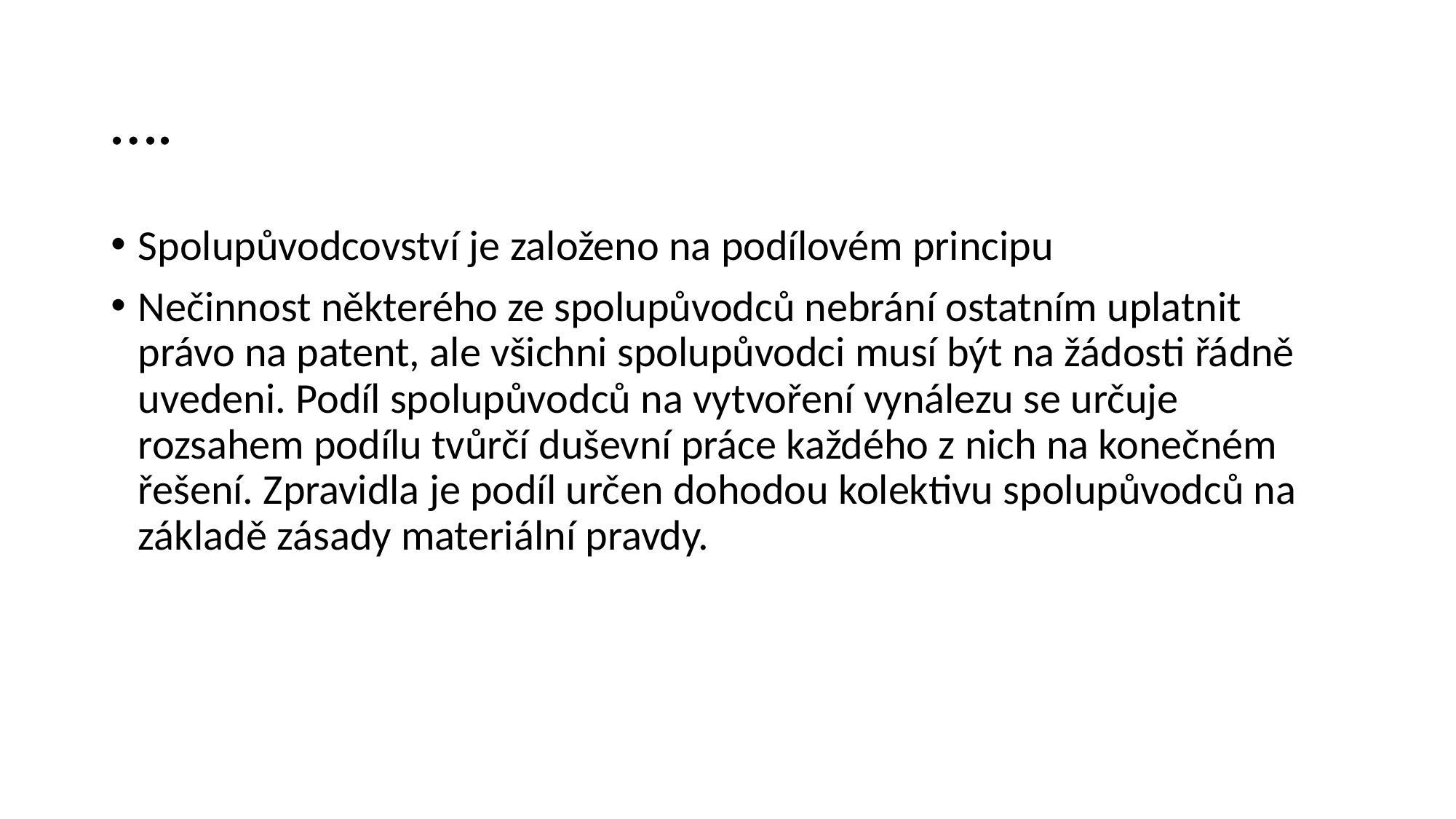

# ….
Spolupůvodcovství je založeno na podílovém principu
Nečinnost některého ze spolupůvodců nebrání ostatním uplatnit právo na patent, ale všichni spolupůvodci musí být na žádosti řádně uvedeni. Podíl spolupůvodců na vytvoření vynálezu se určuje rozsahem podílu tvůrčí duševní práce každého z nich na konečném řešení. Zpravidla je podíl určen dohodou kolektivu spolupůvodců na základě zásady materiální pravdy.